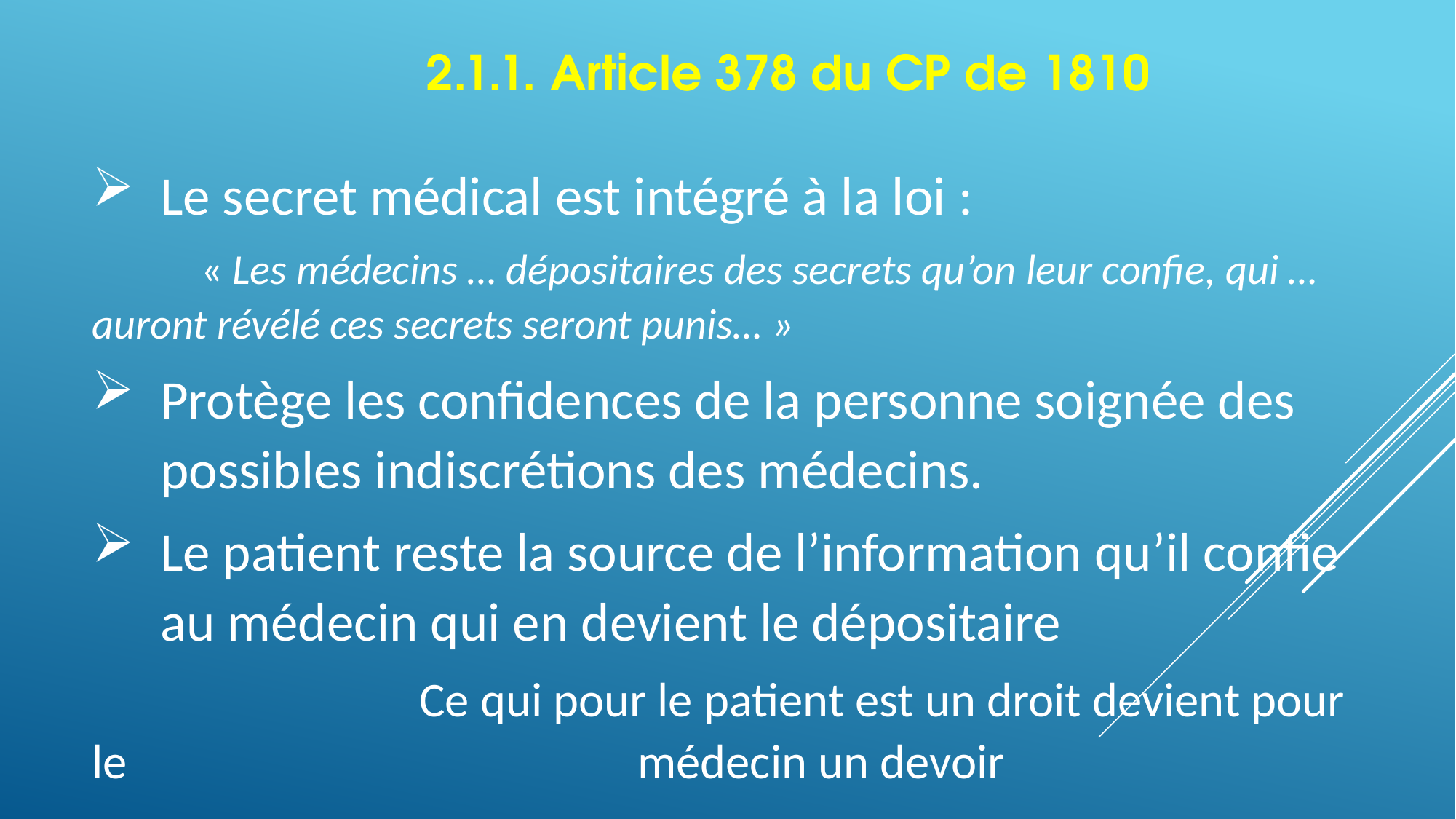

2.1.1. Article 378 du CP de 1810
Le secret médical est intégré à la loi :
	« Les médecins … dépositaires des secrets qu’on leur confie, qui … auront révélé ces secrets seront punis… »
Protège les confidences de la personne soignée des possibles indiscrétions des médecins.
Le patient reste la source de l’information qu’il confie au médecin qui en devient le dépositaire
			Ce qui pour le patient est un droit devient pour le 					médecin un devoir